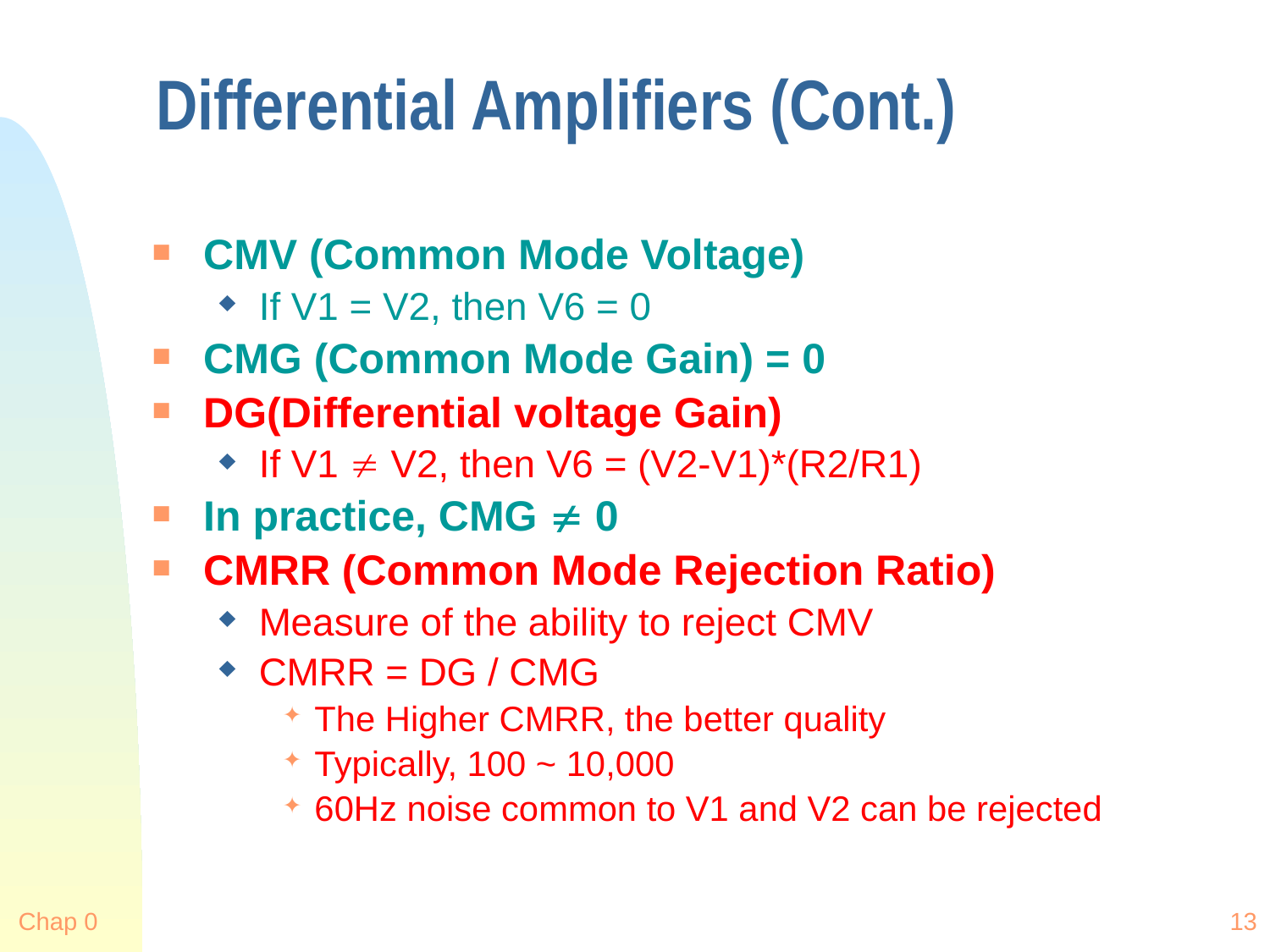

# Differential Amplifiers (Cont.)
CMV (Common Mode Voltage)
If V1 = V2, then V6 = 0
CMG (Common Mode Gain) = 0
DG(Differential voltage Gain)
If V1 ≠ V2, then V6 = (V2-V1)*(R2/R1)
In practice, CMG ≠ 0
CMRR (Common Mode Rejection Ratio)
Measure of the ability to reject CMV
CMRR = DG / CMG
The Higher CMRR, the better quality
Typically, 100 ~ 10,000
60Hz noise common to V1 and V2 can be rejected
Chap 0
13